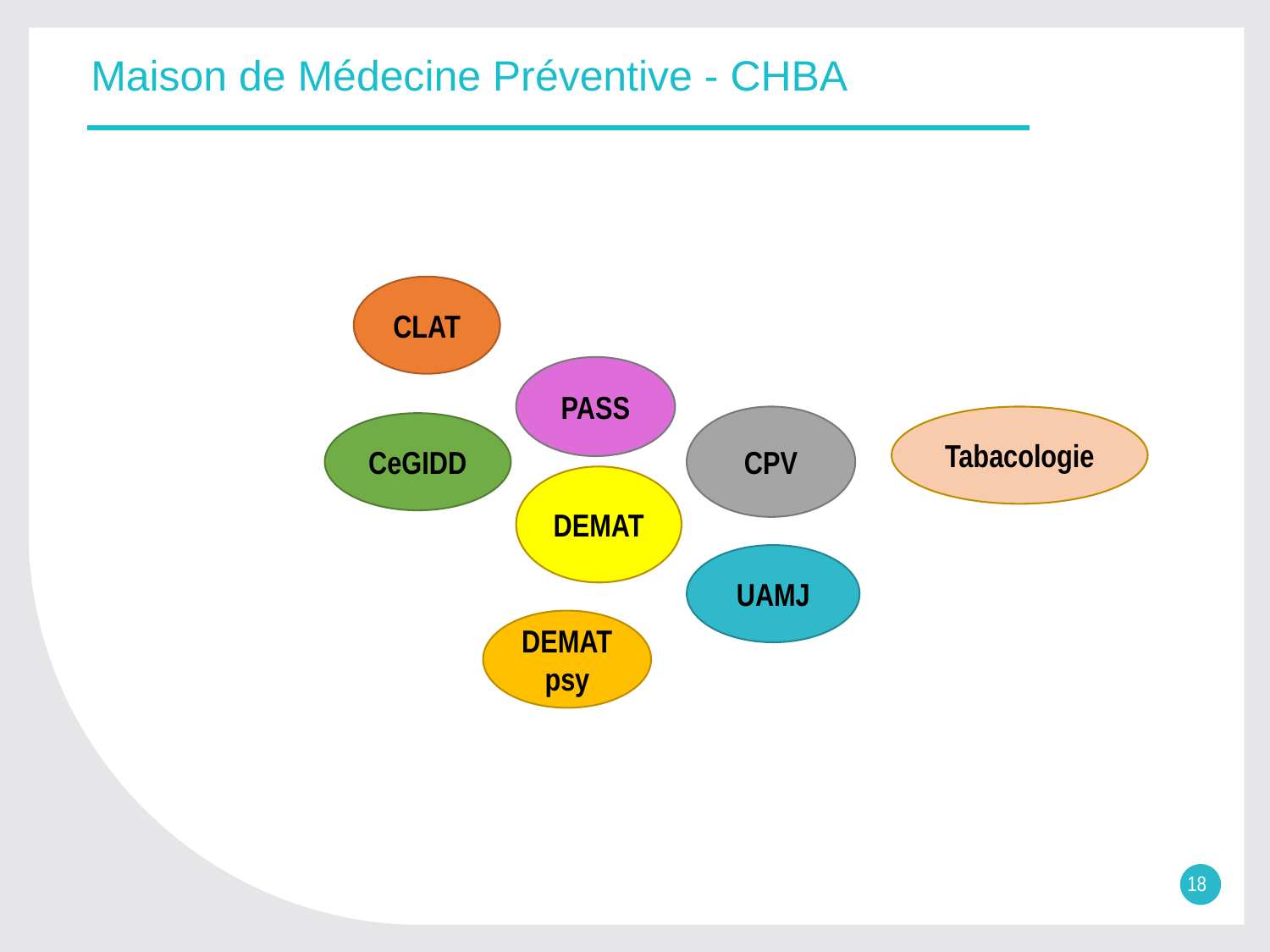

# Maison de Médecine Préventive - CHBA
CLAT
PASS
CPV
Tabacologie
CeGIDD
DEMAT
UAMJ
DEMAT psy
18